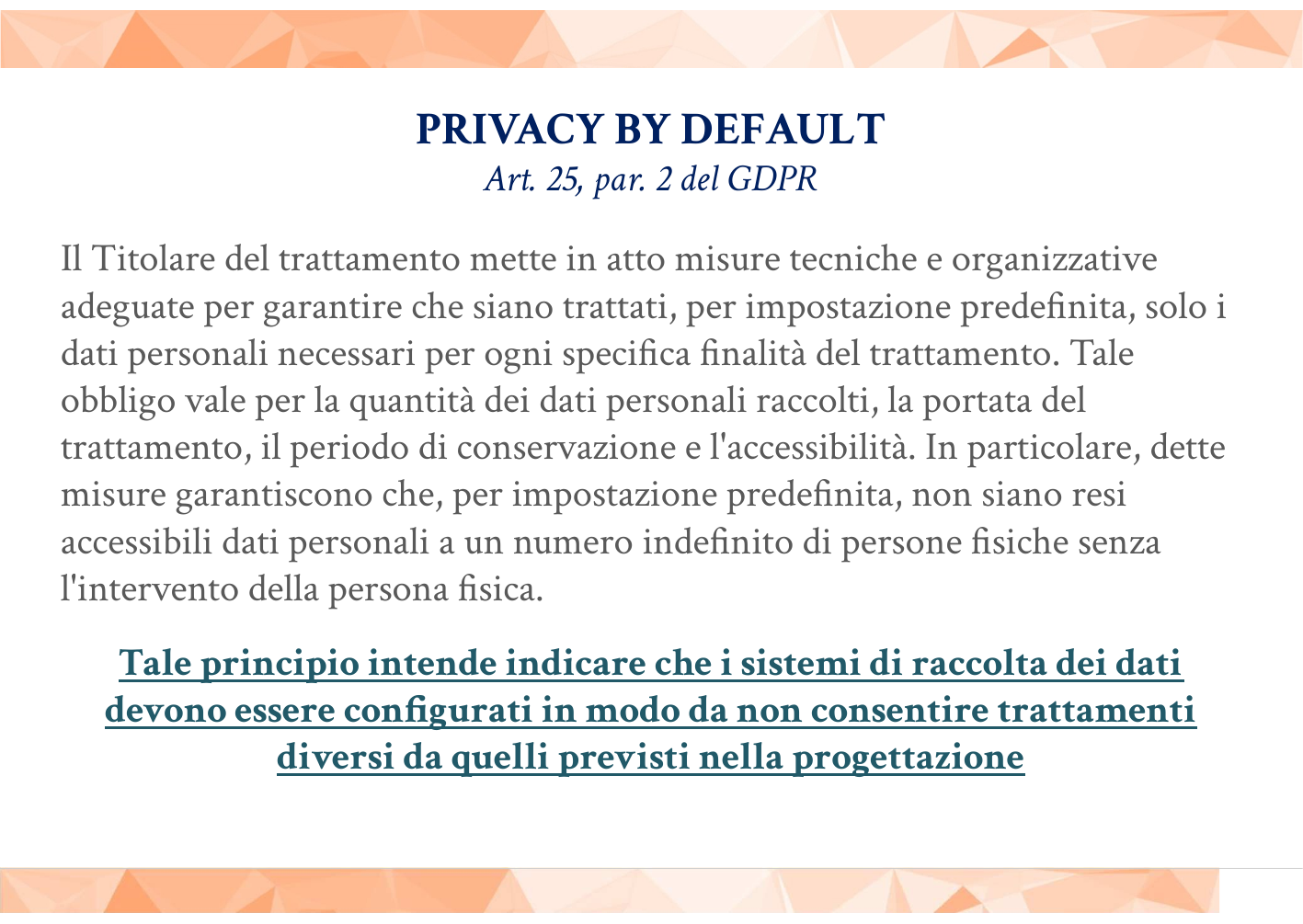

# PRIVACY BY DEFAULT Art. 25, par. 2 del GDPR
Il Titolare del trattamento mette in atto misure tecniche e organizzative adeguate per garantire che siano trattati, per impostazione predefinita, solo i dati personali necessari per ogni specifica finalità del trattamento. Tale obbligo vale per la quantità dei dati personali raccolti, la portata del trattamento, il periodo di conservazione e l'accessibilità. In particolare, dette misure garantiscono che, per impostazione predefinita, non siano resi accessibili dati personali a un numero indefinito di persone fisiche senza
l'intervento della persona fisica.

Tale principio intende indicare che i sistemi di raccolta dei dati devono essere configurati in modo da non consentire trattamenti diversi da quelli previsti nella progettazione